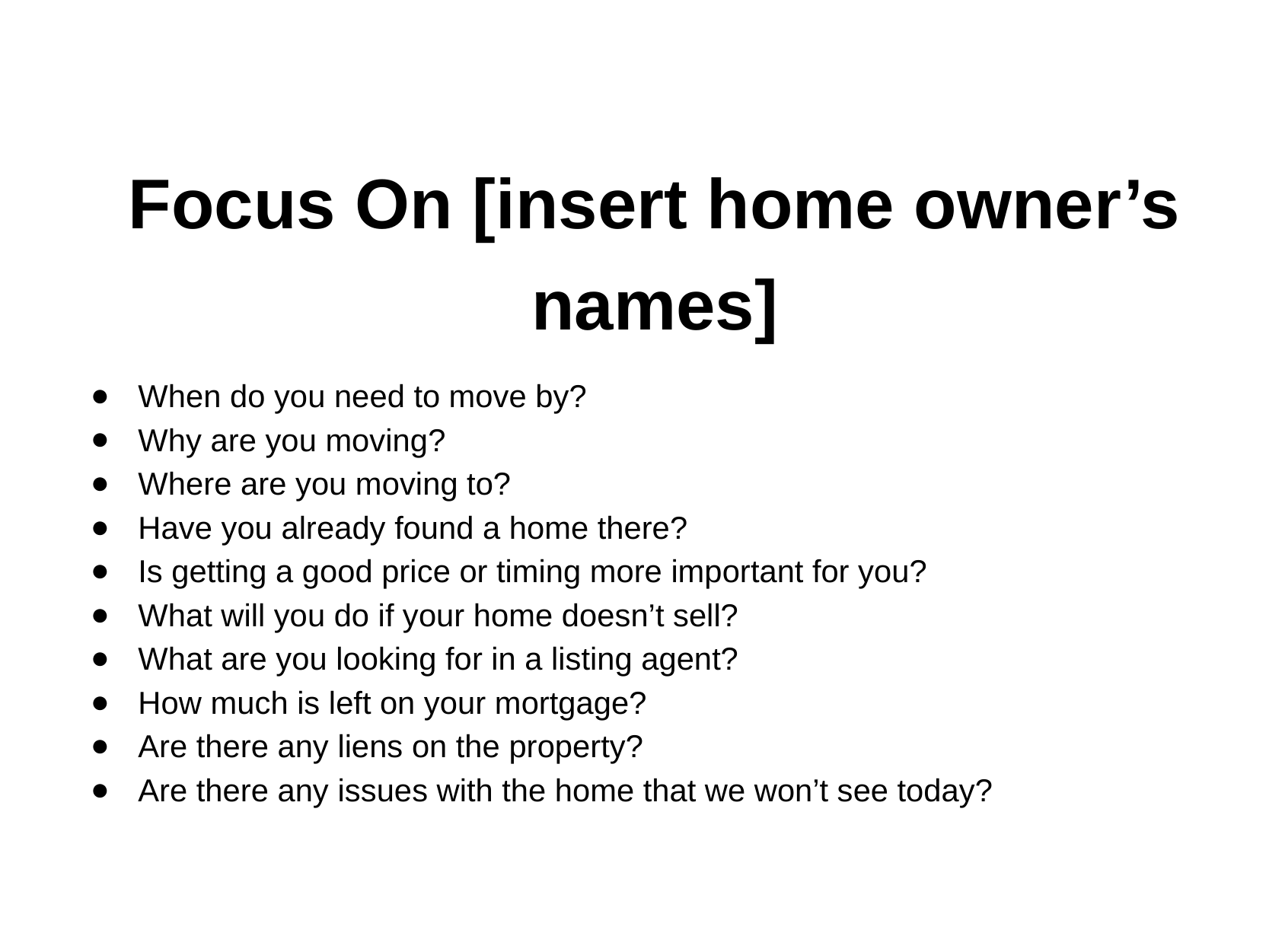

Focus On [insert home owner’s names]

When do you need to move by?
Why are you moving?
Where are you moving to?
Have you already found a home there?
Is getting a good price or timing more important for you?
What will you do if your home doesn’t sell?
What are you looking for in a listing agent?
How much is left on your mortgage?
Are there any liens on the property?
Are there any issues with the home that we won’t see today?